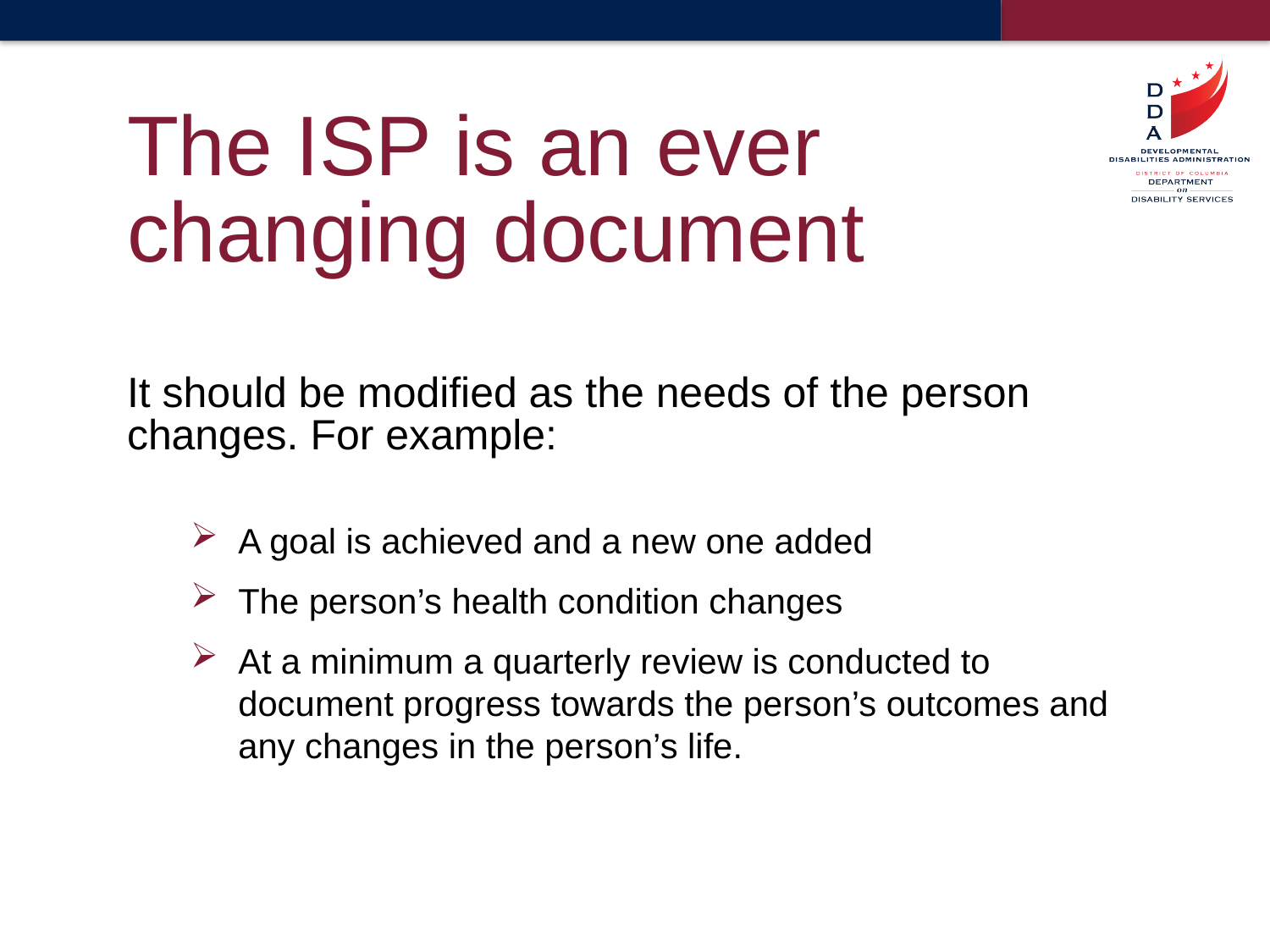

# The ISP is an ever changing document

It should be modified as the needs of the person changes. For example:

A goal is achieved and a new one added
The person’s health condition changes
At a minimum a quarterly review is conducted to document progress towards the person’s outcomes and any changes in the person’s life.